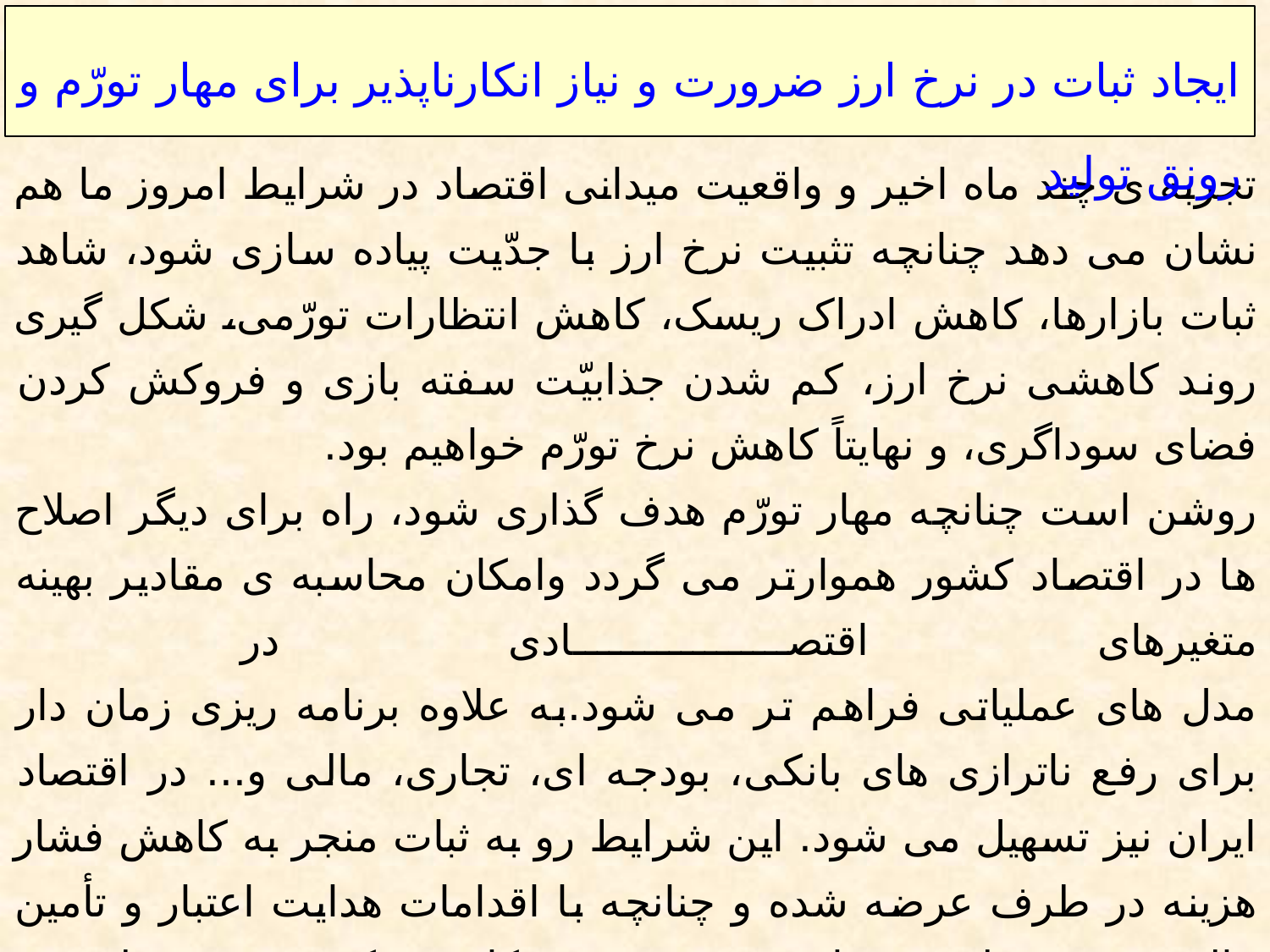

ایجاد ثبات در نرخ ارز ضرورت و نیاز انکارناپذیر برای مهار تورّم و رونق تولید
تجربه ی چند ماه اخیر و واقعیت میدانی اقتصاد در شرایط امروز ما هم نشان می دهد چنانچه تثبیت نرخ ارز با جدّیت پیاده سازی شود، شاهد ثبات بازارها، کاهش ادراک ریسک، کاهش انتظارات تورّمی، شکل گیری روند کاهشی نرخ ارز، کم شدن جذابیّت سفته بازی و فروکش کردن فضای سوداگری، و نهایتاً کاهش نرخ تورّم خواهیم بود.
روشن است چنانچه مهار تورّم هدف گذاری شود، راه برای دیگر اصلاح ها در اقتصاد کشور هموارتر می گردد وامکان محاسبه ی مقادیر بهینه متغیرهای اقتصادی در
مدل های عملیاتی فراهم تر می شود.به علاوه برنامه ریزی زمان دار برای رفع ناترازی های بانکی، بودجه ای، تجاری، مالی و... در اقتصاد ایران نیز تسهیل می شود. این شرایط رو به ثبات منجر به کاهش فشار هزینه در طرف عرضه شده و چنانچه با اقدامات هدایت اعتبار و تأمین مالی زنجیره تولید پشتیبانی شود، منجر به کاهش رکود و رونق تولید می گردد. صرفاً در این صورت است که مردم با اقدامات اصلاحی در اقتصاد همراه می شوند.